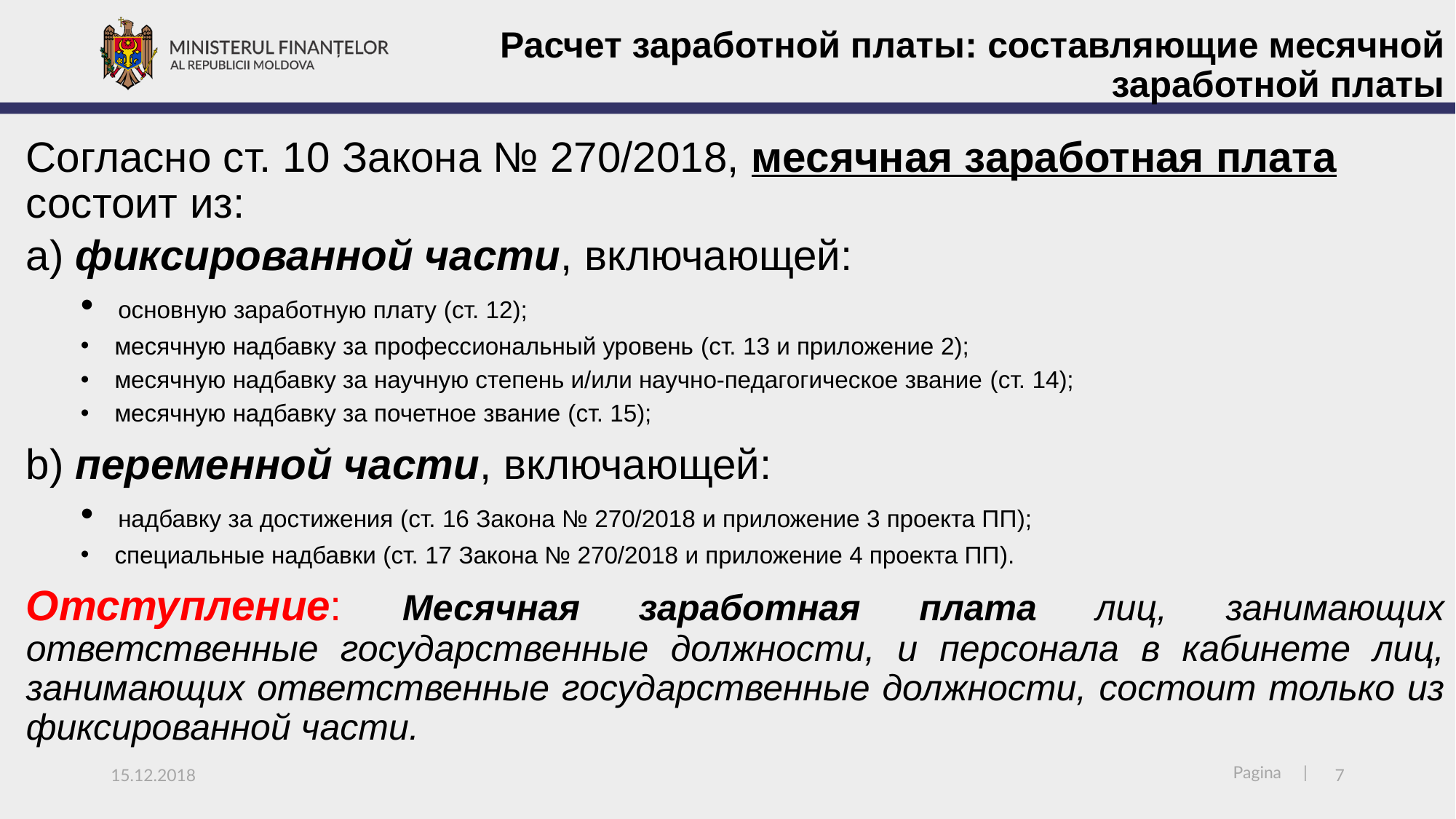

Расчет заработной платы: составляющие месячной заработной платы
# Согласно ст. 10 Закона № 270/2018, месячная заработная плата состоит из:
a) фиксированной части, включающей:
 основную заработную плату (ст. 12);
 месячную надбавку за профессиональный уровень (ст. 13 и приложение 2);
 месячную надбавку за научную степень и/или научно-педагогическое звание (ст. 14);
 месячную надбавку за почетное звание (ст. 15);
b) переменной части, включающей:
 надбавку за достижения (ст. 16 Закона № 270/2018 и приложение 3 проекта ПП);
 специальные надбавки (ст. 17 Закона № 270/2018 и приложение 4 проекта ПП).
Отступление: Месячная заработная плата лиц, занимающих ответственные государственные должности, и персонала в кабинете лиц, занимающих ответственные государственные должности, состоит только из фиксированной части.
15.12.2018
7